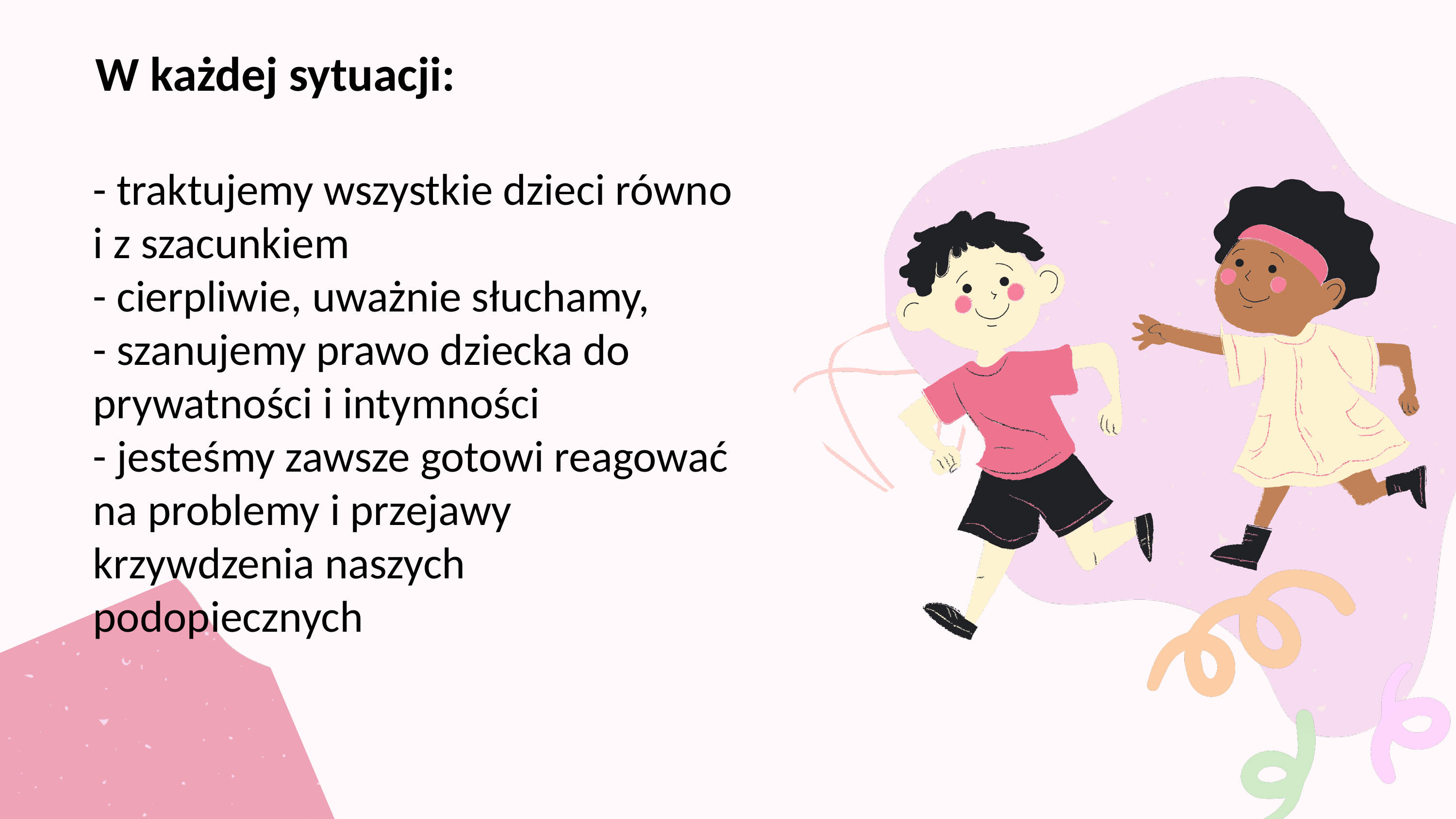

W każdej sytuacji:

- traktujemy wszystkie dzieci równo i z szacunkiem
- cierpliwie, uważnie słuchamy,
- szanujemy prawo dziecka do prywatności i intymności
- jesteśmy zawsze gotowi reagować na problemy i przejawy
krzywdzenia naszych podopiecznych